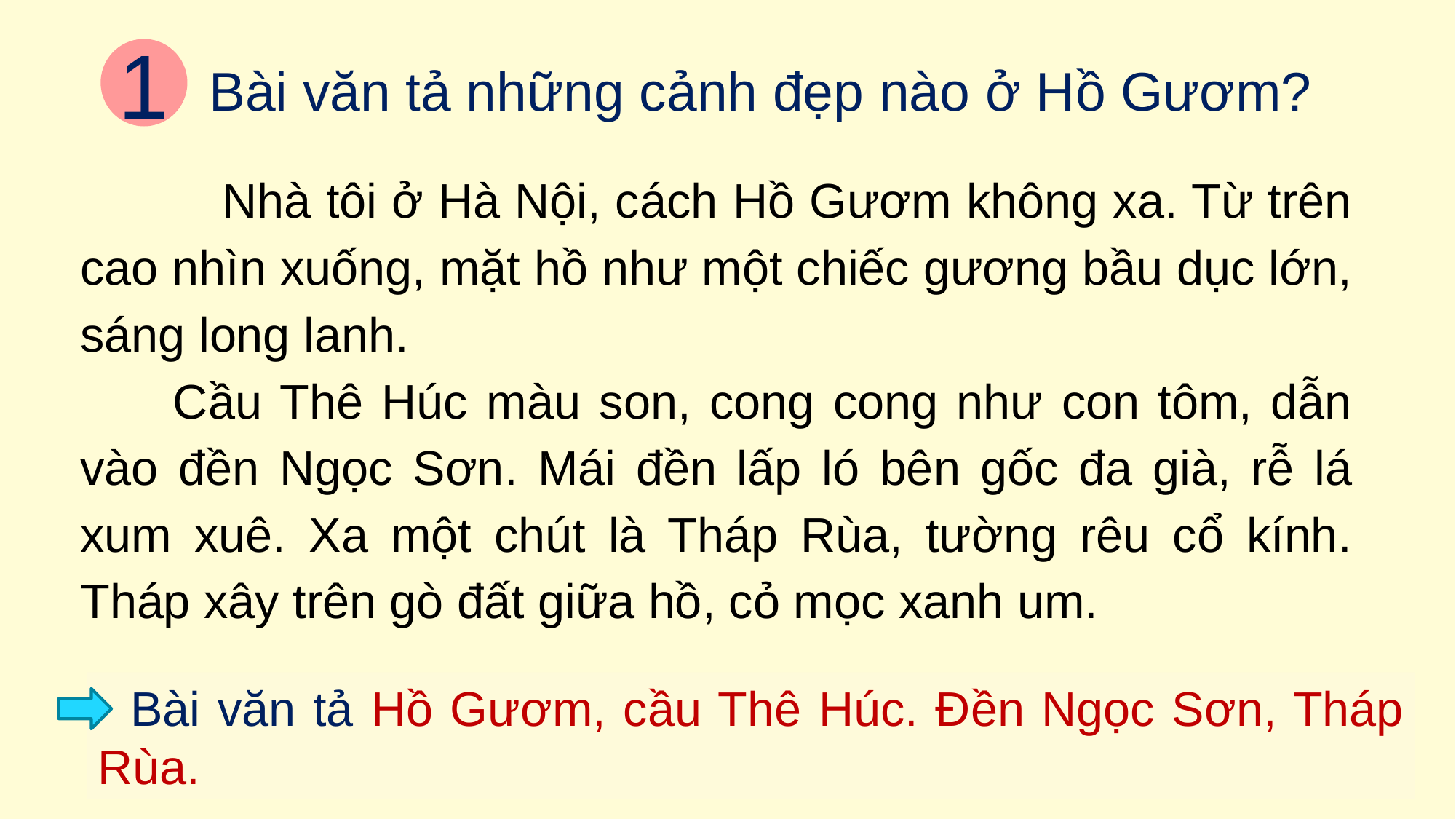

1
   Bài văn tả những cảnh đẹp nào ở Hồ Gươm?
      Nhà tôi ở Hà Nội, cách Hồ Gươm không xa. Từ trên cao nhìn xuống, mặt hồ như một chiếc gương bầu dục lớn, sáng long lanh.
  Cầu Thê Húc màu son, cong cong như con tôm, dẫn vào đền Ngọc Sơn. Mái đền lấp ló bên gốc đa già, rễ lá xum xuê. Xa một chút là Tháp Rùa, tường rêu cổ kính. Tháp xây trên gò đất giữa hồ, cỏ mọc xanh um.

  Bài văn tả Hồ Gươm, cầu Thê Húc. Đền Ngọc Sơn, Tháp Rùa.